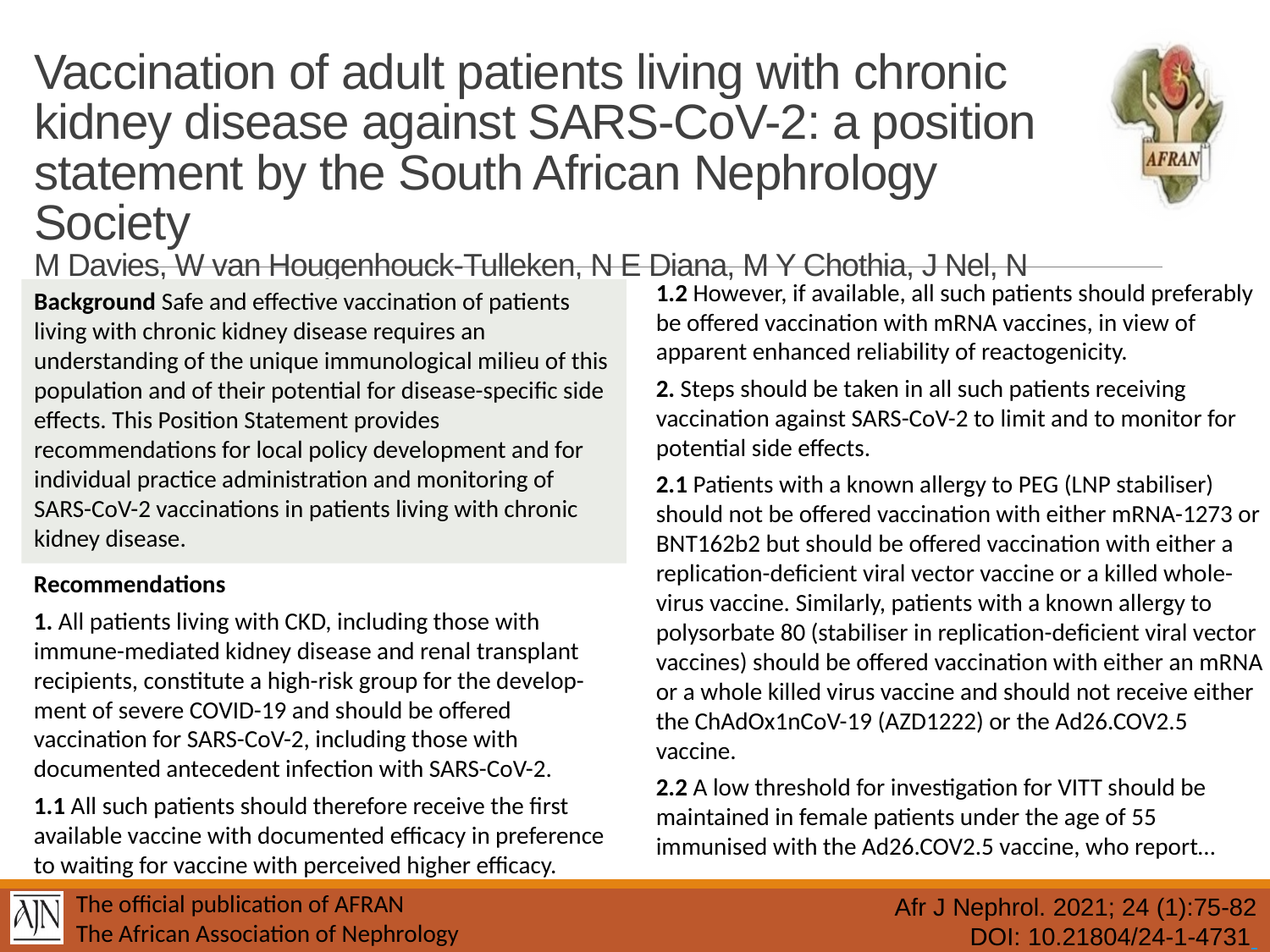

# Vaccination of adult patients living with chronic kidney disease against SARS-CoV-2: a position statement by the South African Nephrology Society M Davies, W van Hougenhouck-Tulleken, N E Diana, M Y Chothia, J Nel, N Wearne, S Wadee, S Hariparshad
1.2 However, if available, all such patients should preferably be offered vaccination with mRNA vaccines, in view of apparent enhanced reliability of reactogenicity.
2. Steps should be taken in all such patients receiving vaccination against SARS-CoV-2 to limit and to monitor for potential side effects.
2.1 Patients with a known allergy to PEG (LNP stabiliser) should not be offered vaccination with either mRNA-1273 or BNT162b2 but should be offered vaccination with either a replication-deficient viral vector vaccine or a killed whole-virus vaccine. Similarly, patients with a known allergy to polysorbate 80 (stabiliser in replication-deficient viral vector vaccines) should be offered vaccination with either an mRNA or a whole killed virus vaccine and should not receive either the ChAdOx1nCoV-19 (AZD1222) or the Ad26.COV2.5 vaccine.
2.2 A low threshold for investigation for VITT should be maintained in female patients under the age of 55 immunised with the Ad26.COV2.5 vaccine, who report…
Background Safe and effective vaccination of patients living with chronic kidney disease requires an understanding of the unique immunological milieu of this population and of their potential for disease-specific side effects. This Position Statement provides recommendations for local policy development and for individual practice administration and monitoring of SARS-CoV-2 vaccinations in patients living with chronic kidney disease.
Recommendations
1. All patients living with CKD, including those with immune-mediated kidney disease and renal transplant recipients, constitute a high-risk group for the develop-ment of severe COVID-19 and should be offered vaccination for SARS-CoV-2, including those with documented antecedent infection with SARS-CoV-2.
1.1 All such patients should therefore receive the first available vaccine with documented efficacy in preference to waiting for vaccine with perceived higher efficacy.

Afr J Nephrol. 2021; 24 (1):75-82
DOI: 10.21804/24-1-4731